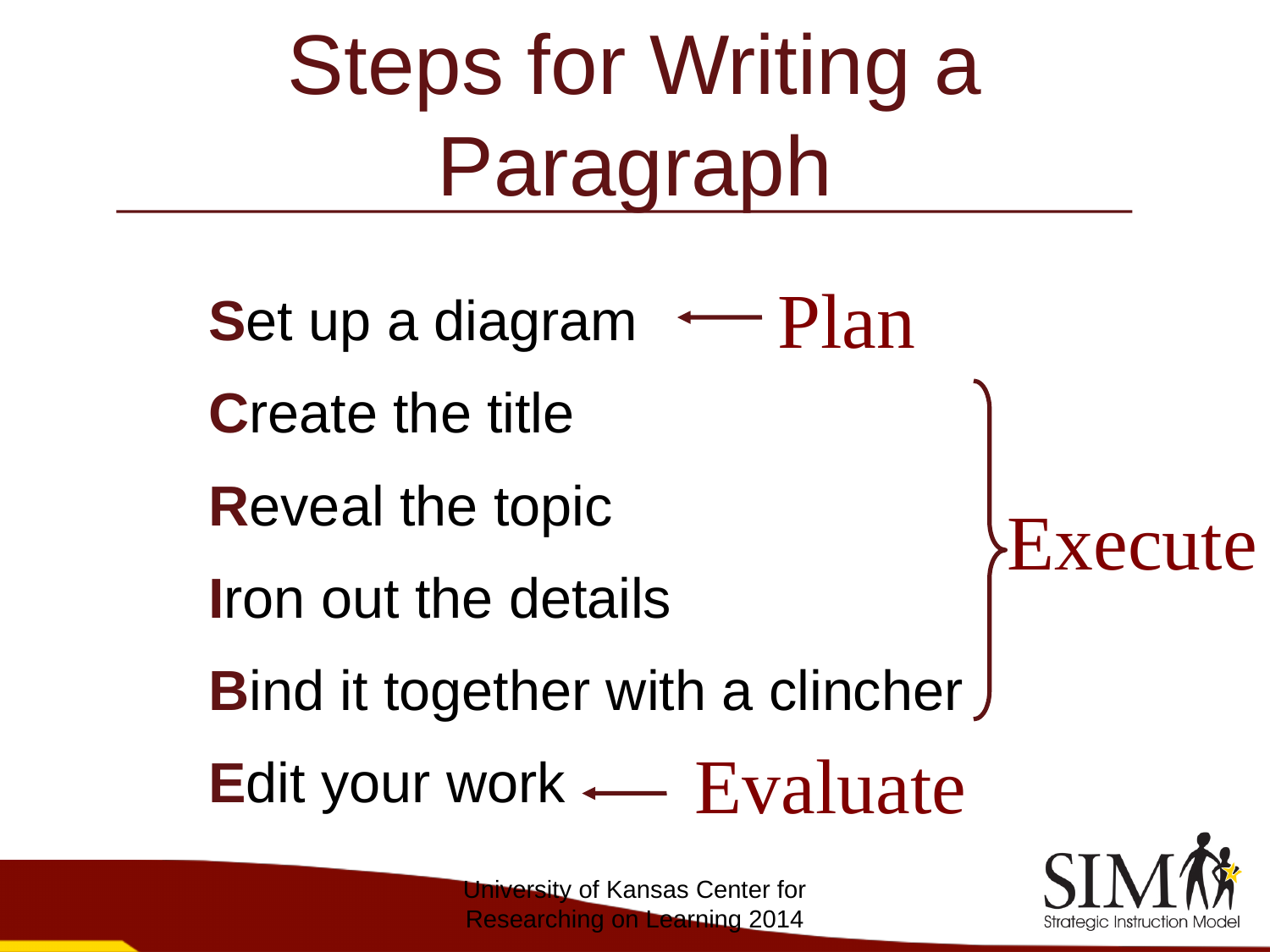

# Steps for Writing a Paragraph

	Set up a diagram
	Create the title
	Reveal the topic
	Iron out the details
	Bind it together with a clincher
	Edit your work
Plan

Execute
Evaluate

University of Kansas Center for Researching on Learning 2014